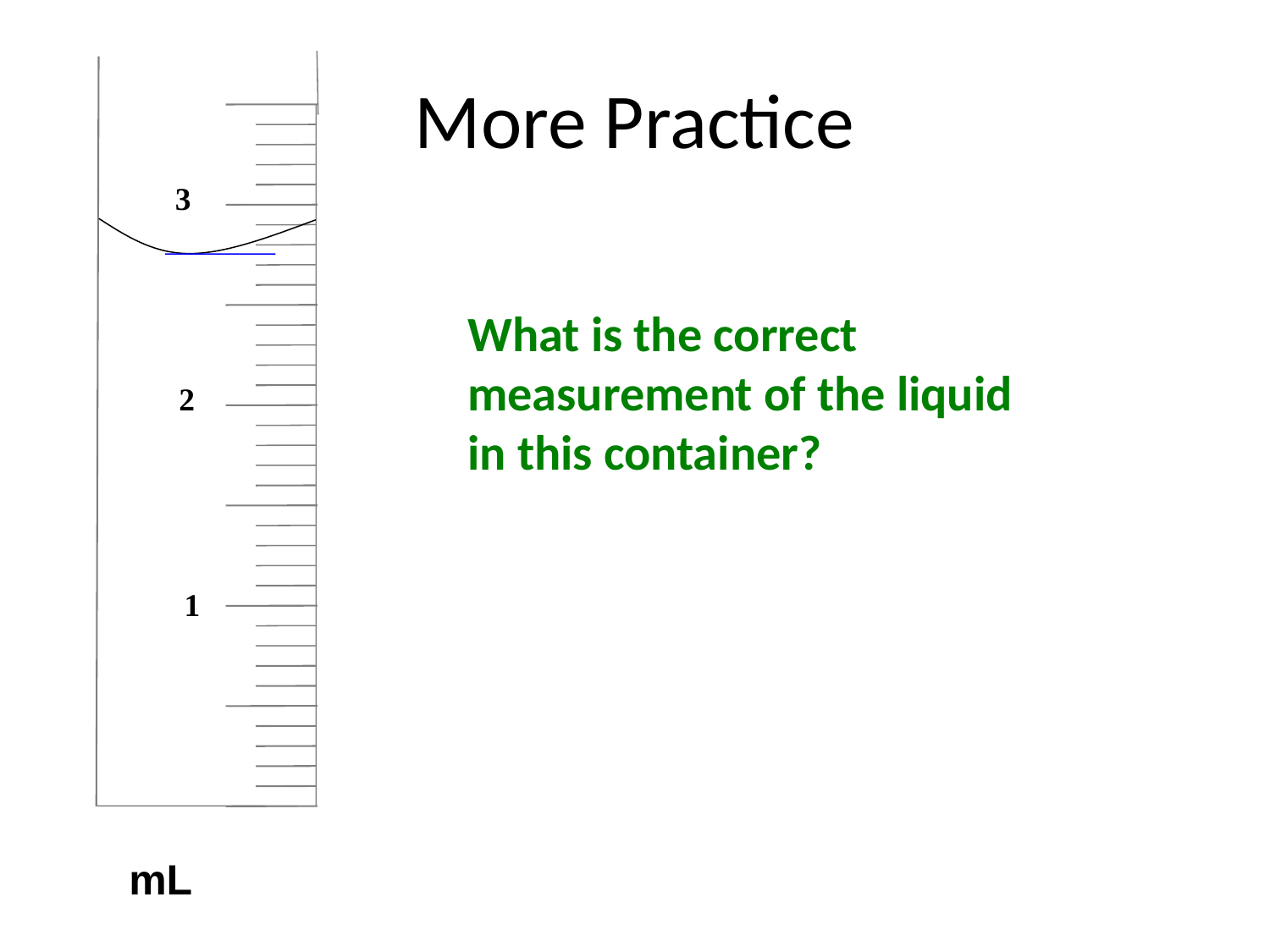

# More Practice

3

2

1

What is the correct measurement of the liquid in this container?
mL